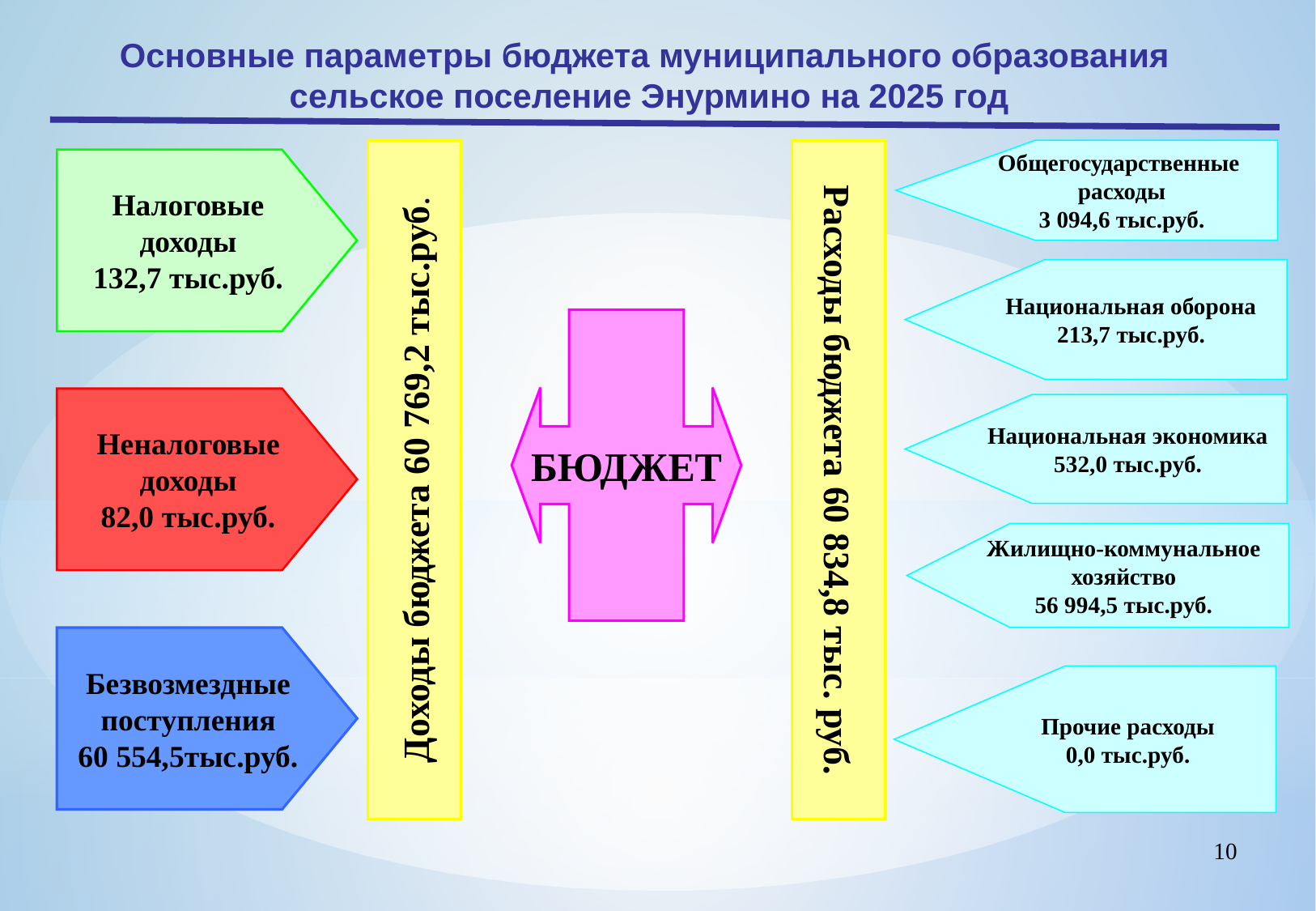

Основные параметры бюджета муниципального образования  сельское поселение Энурмино на 2025 год

Доходы бюджета 60 769,2 тыс.руб.
Расходы бюджета 60 834,8 тыс. руб.
Общегосударственные
расходы
3 094,6 тыс.руб.
Налоговые доходы
132,7 тыс.руб.
Национальная оборона
213,7 тыс.руб.
БЮДЖЕТ
Неналоговые доходы
82,0 тыс.руб.
Национальная экономика
532,0 тыс.руб.
Жилищно-коммунальное хозяйство
56 994,5 тыс.руб.
Безвозмездные поступления
60 554,5тыс.руб.
Прочие расходы
0,0 тыс.руб.
10